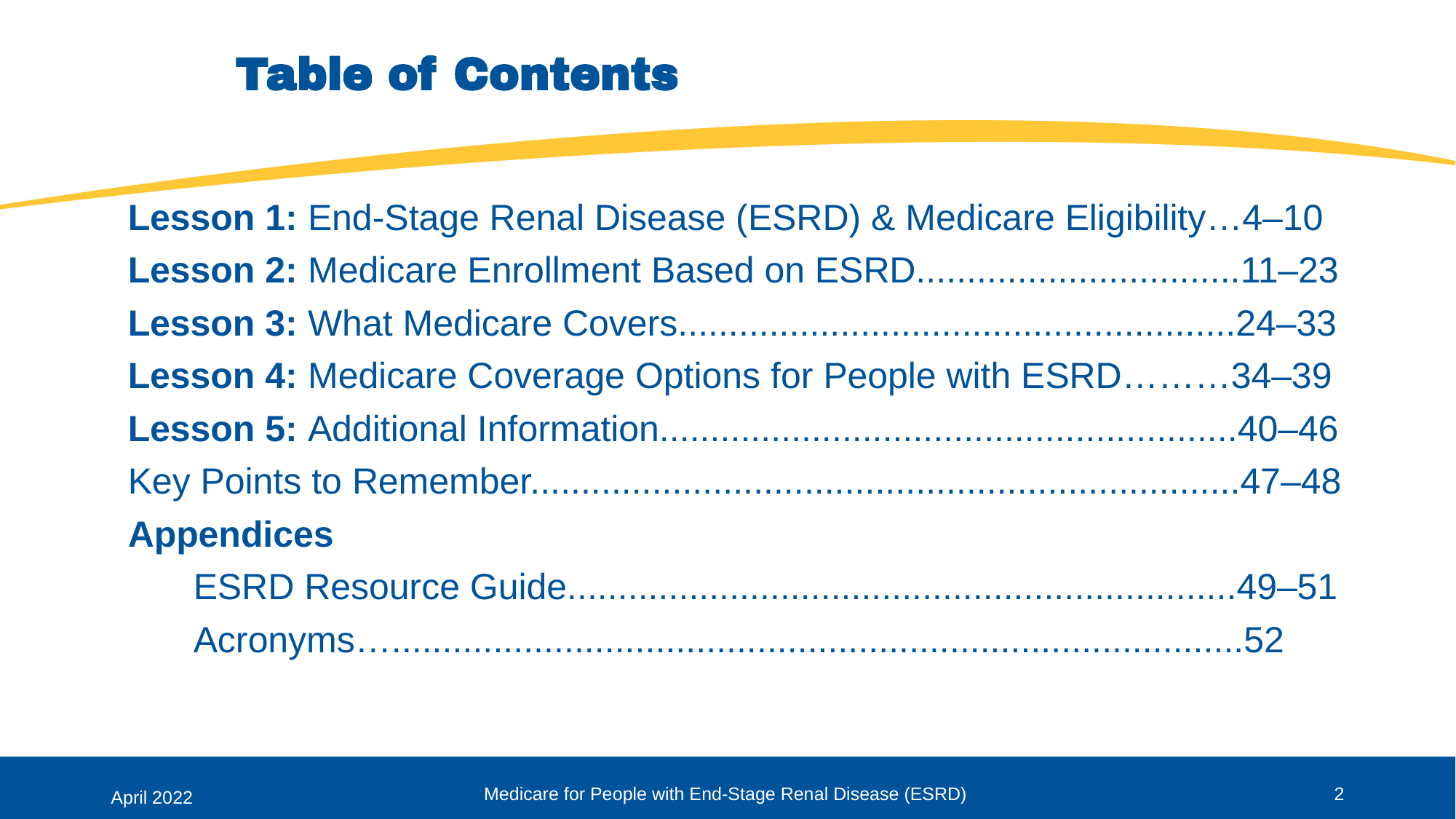

# Table of Contents
Lesson 1: End-Stage Renal Disease (ESRD) & Medicare Eligibility…4–10
Lesson 2: Medicare Enrollment Based on ESRD................................11–23
Lesson 3: What Medicare Covers.......................................................24–33
Lesson 4: Medicare Coverage Options for People with ESRD………34–39
Lesson 5: Additional Information.........................................................40–46
Key Points to Remember......................................................................47–48
Appendices
ESRD Resource Guide..................................................................49–51
Acronyms…....................................................................................52
Medicare for People with End-Stage Renal Disease (ESRD)
2
April 2022